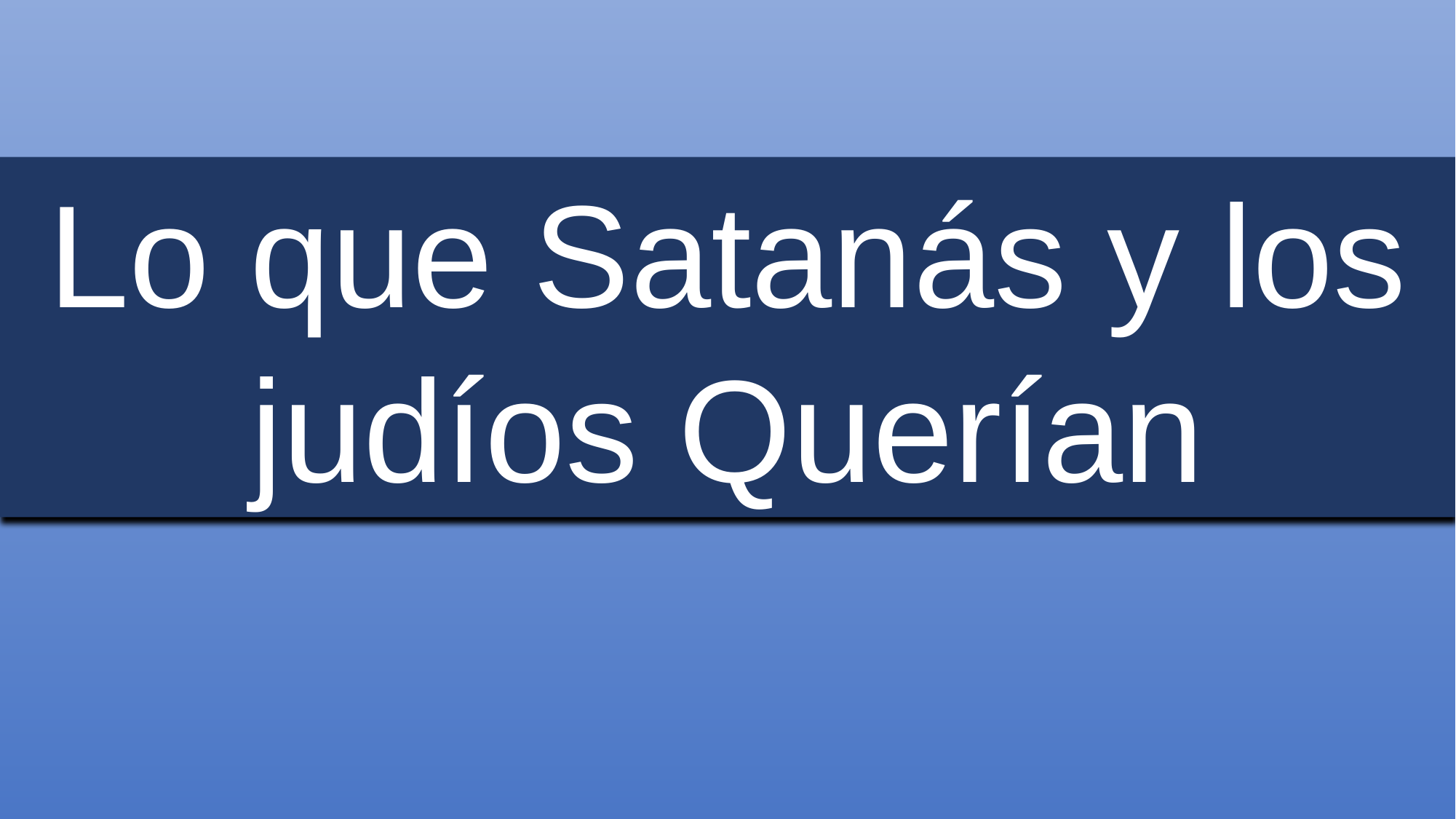

Lo que Satanás y los judíos Querían